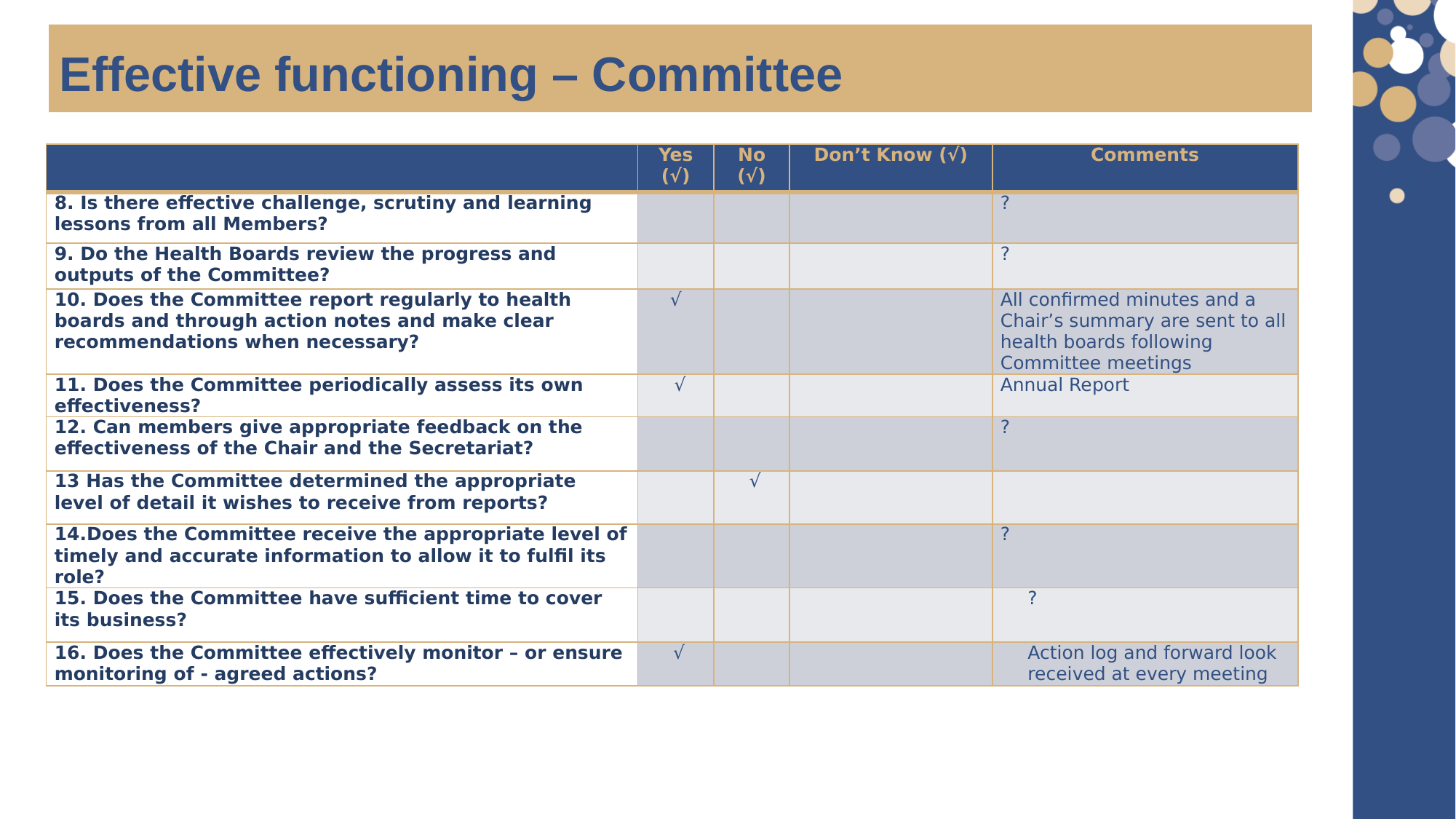

Effective functioning – Committee
|  | Yes (√) | No (√) | Don’t Know (√) | Comments |
| --- | --- | --- | --- | --- |
| 8. Is there effective challenge, scrutiny and learning lessons from all Members? |  |  |  | ? |
| 9. Do the Health Boards review the progress and outputs of the Committee? |  |  |  | ? |
| 10. Does the Committee report regularly to health boards and through action notes and make clear recommendations when necessary? | √ |  |  | All confirmed minutes and a Chair’s summary are sent to all health boards following Committee meetings |
| 11. Does the Committee periodically assess its own effectiveness? | √ |  |  | Annual Report |
| 12. Can members give appropriate feedback on the effectiveness of the Chair and the Secretariat? |  |  |  | ? |
| 13 Has the Committee determined the appropriate level of detail it wishes to receive from reports? |  | √ |  |  |
| 14.Does the Committee receive the appropriate level of timely and accurate information to allow it to fulfil its role? |  |  |  | ? |
| 15. Does the Committee have sufficient time to cover its business? |  |  |  | ? |
| 16. Does the Committee effectively monitor – or ensure monitoring of - agreed actions? | √ |  |  | Action log and forward look received at every meeting |